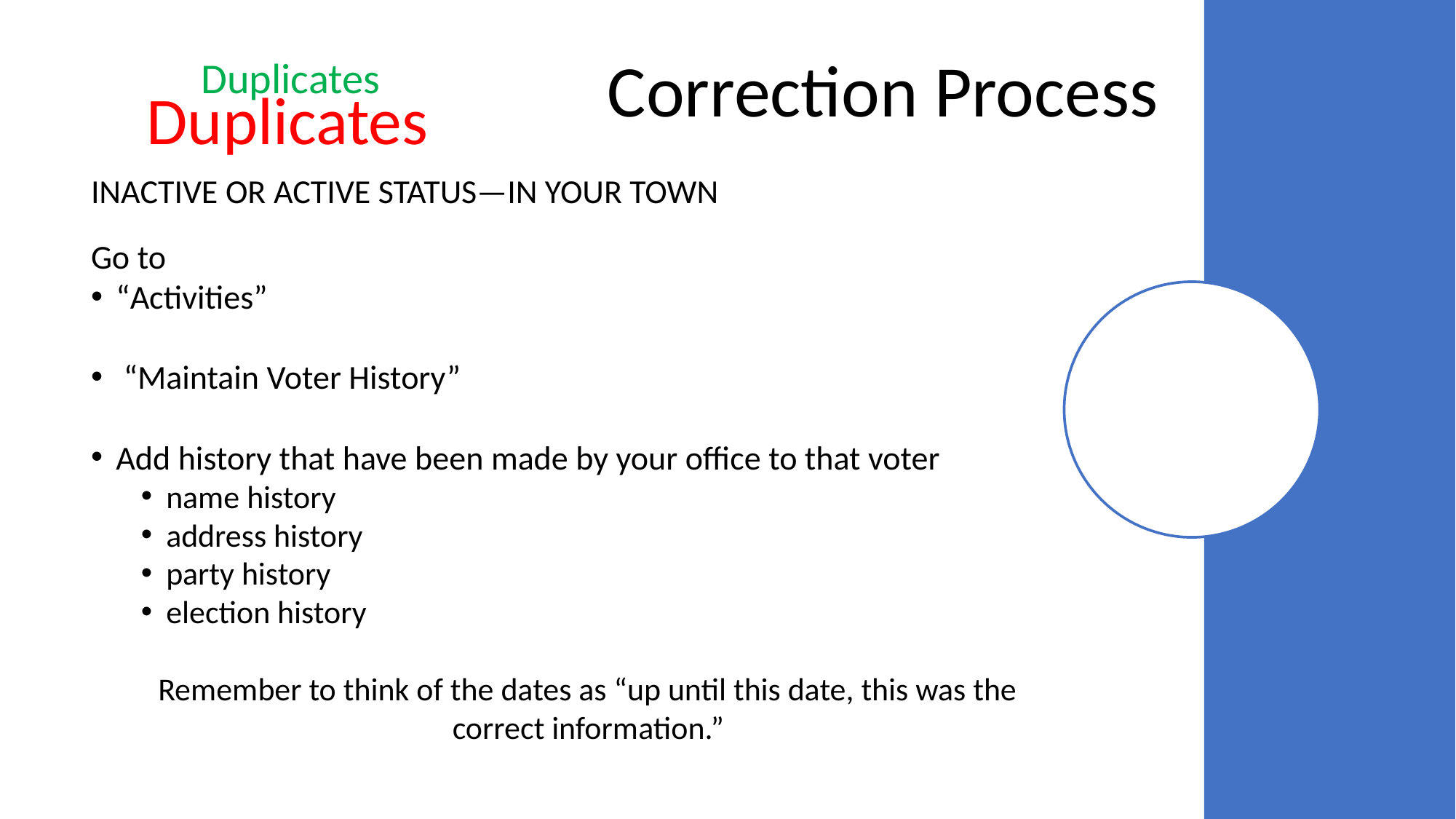

Correction Process

Duplicates
# Duplicates
INACTIVE OR ACTIVE STATUS—IN YOUR TOWN

Go to
“Activities”

 “Maintain Voter History”

Add history that have been made by your office to that voter
name history
address history
party history
election history

Remember to think of the dates as “up until this date, this was the correct information.”